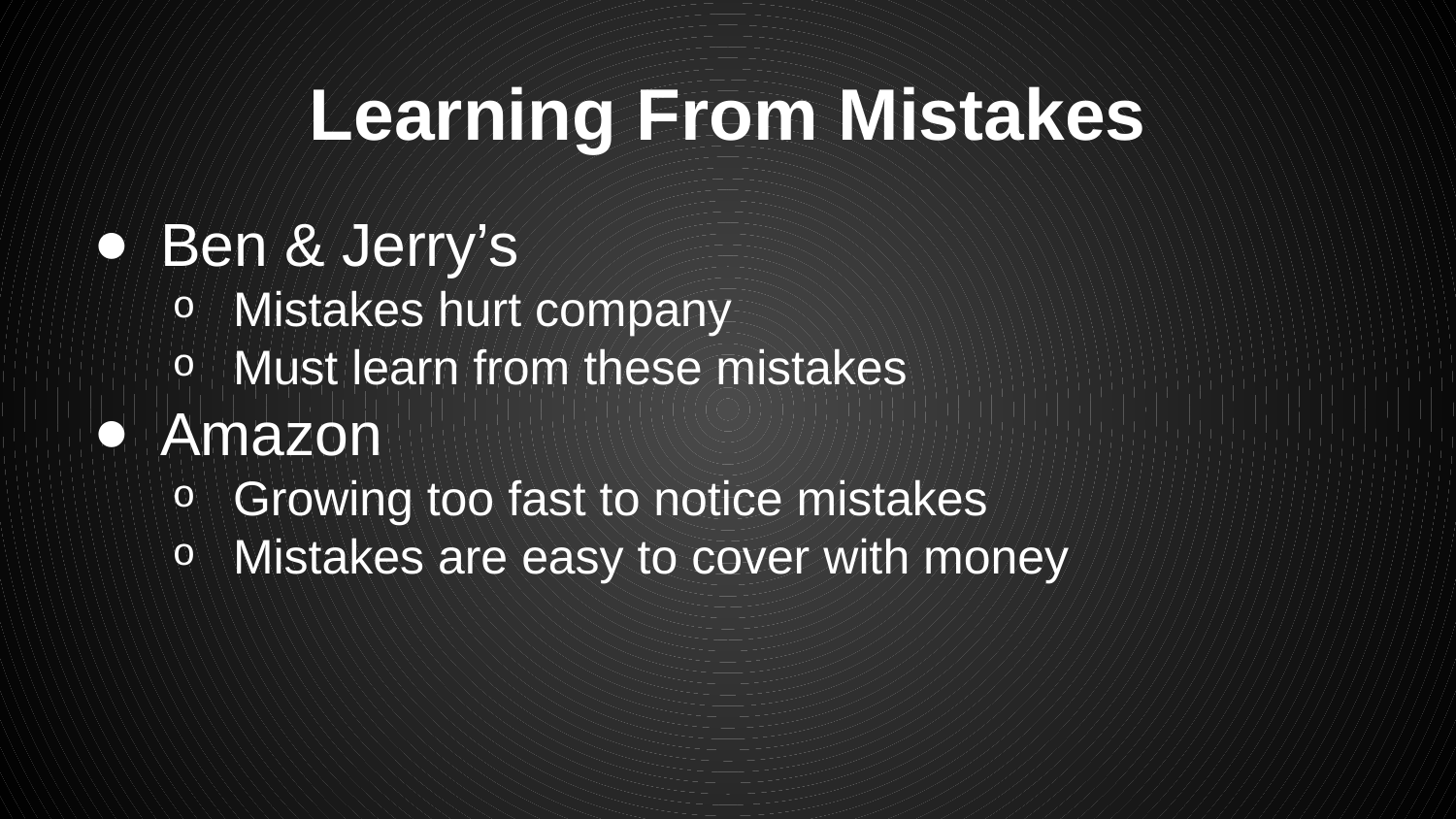

# Learning From Mistakes
Ben & Jerry’s
Mistakes hurt company
Must learn from these mistakes
Amazon
Growing too fast to notice mistakes
Mistakes are easy to cover with money